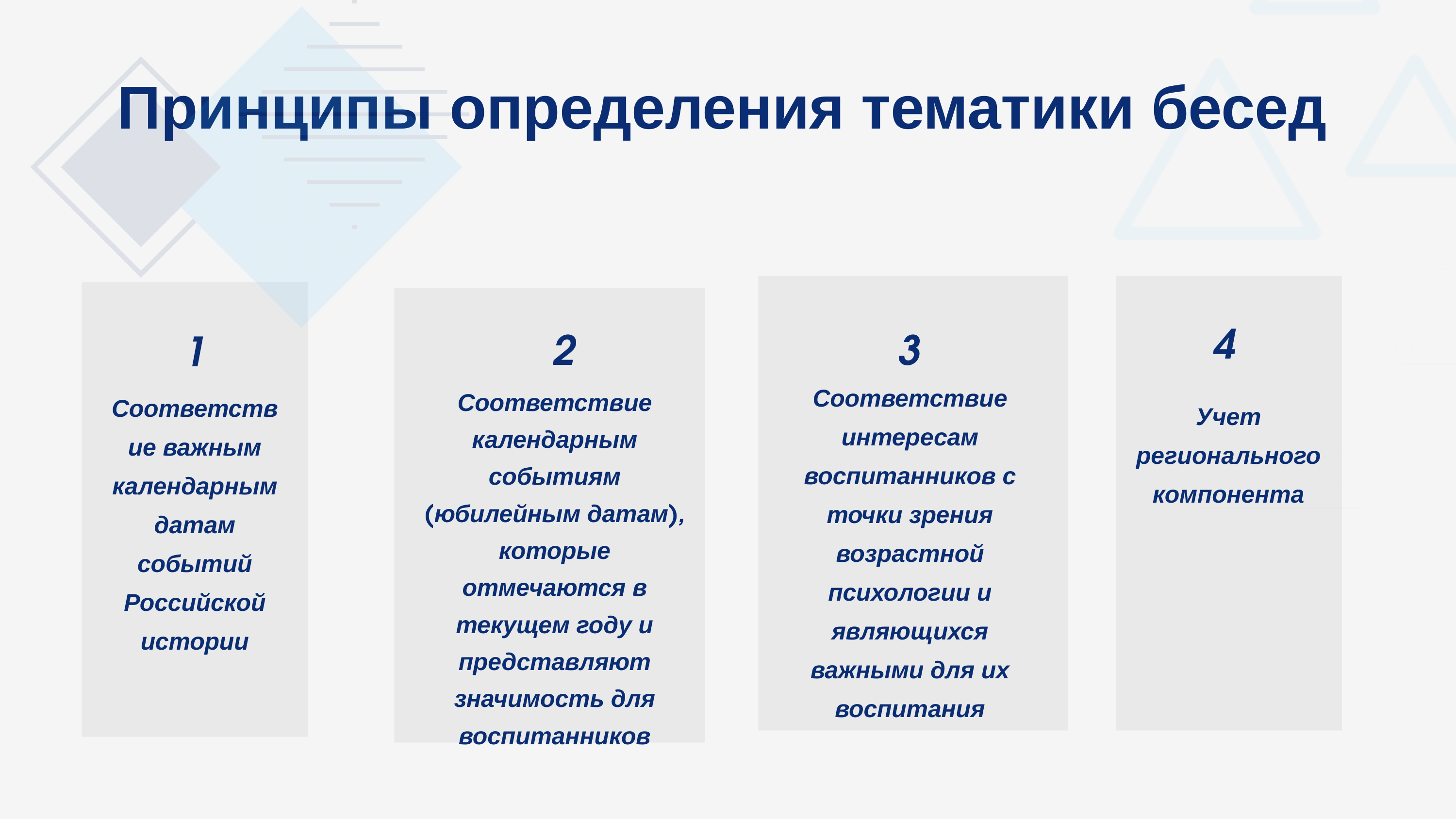

Принципы определения тематики бесед

4
2
3
1
Соответствие интересам воспитанников с точки зрения возрастной психологии и являющихся важными для их воспитания
Соответствие календарным событиям (юбилейным датам), которые отмечаются в текущем году и представляют значимость для воспитанников
Соответствие важным календарным датам событий Российской истории
Учет регионального компонента